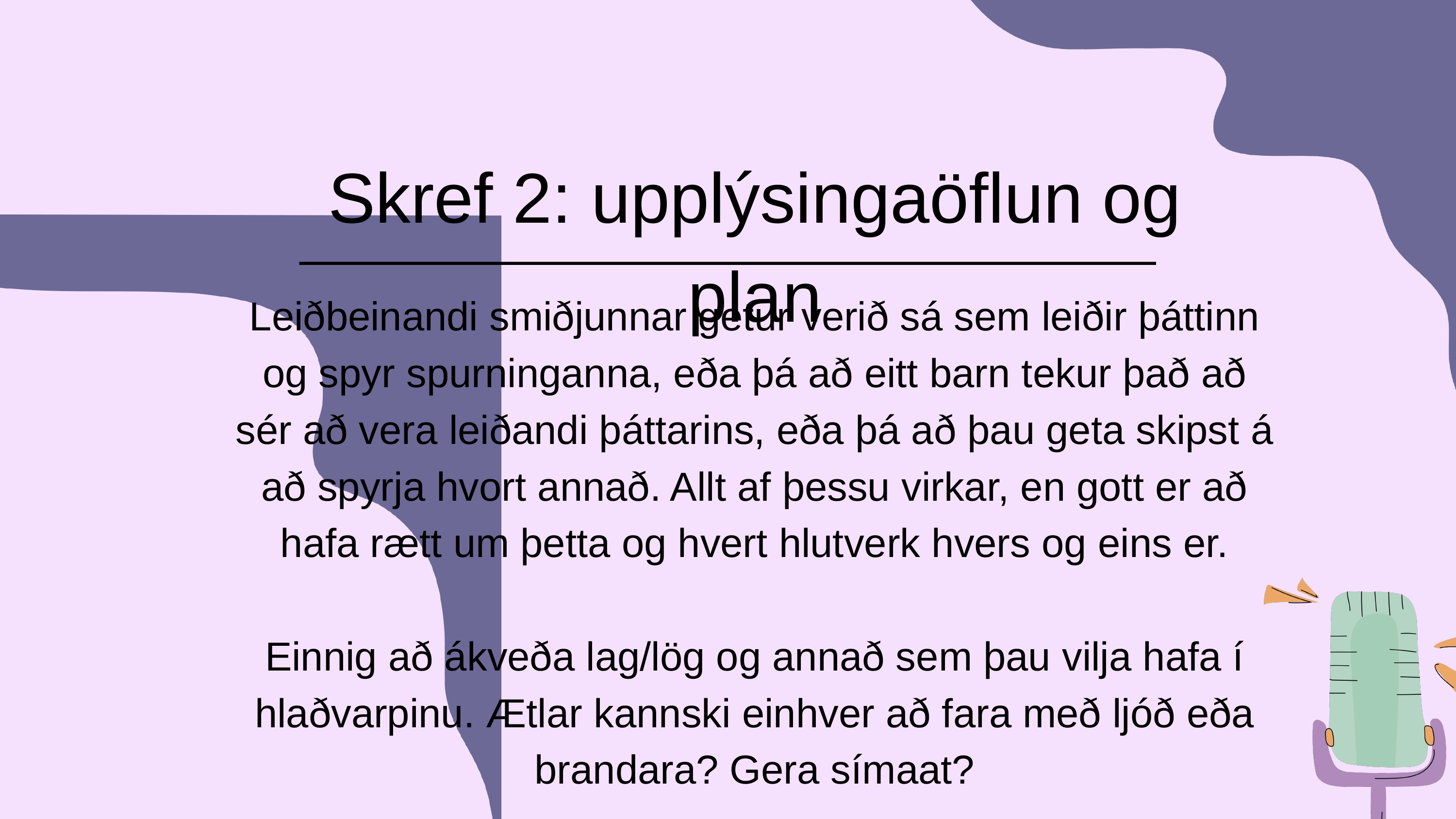

Skref 2: upplýsingaöflun og plan

Leiðbeinandi smiðjunnar getur verið sá sem leiðir þáttinn og spyr spurninganna, eða þá að eitt barn tekur það að sér að vera leiðandi þáttarins, eða þá að þau geta skipst á að spyrja hvort annað. Allt af þessu virkar, en gott er að hafa rætt um þetta og hvert hlutverk hvers og eins er.

Einnig að ákveða lag/lög og annað sem þau vilja hafa í hlaðvarpinu. Ætlar kannski einhver að fara með ljóð eða brandara? Gera símaat?